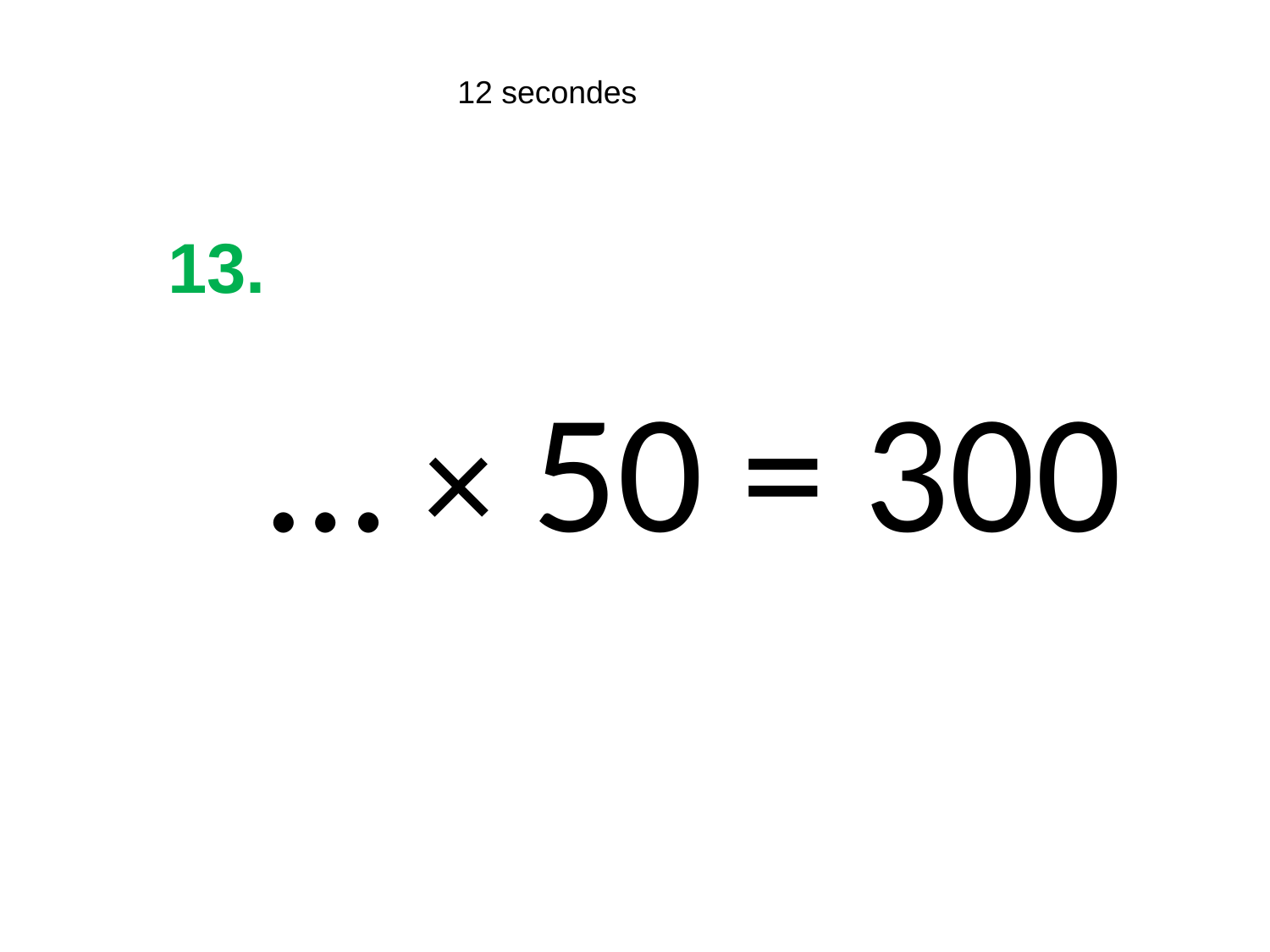

12 secondes
13.
… × 50 = 300